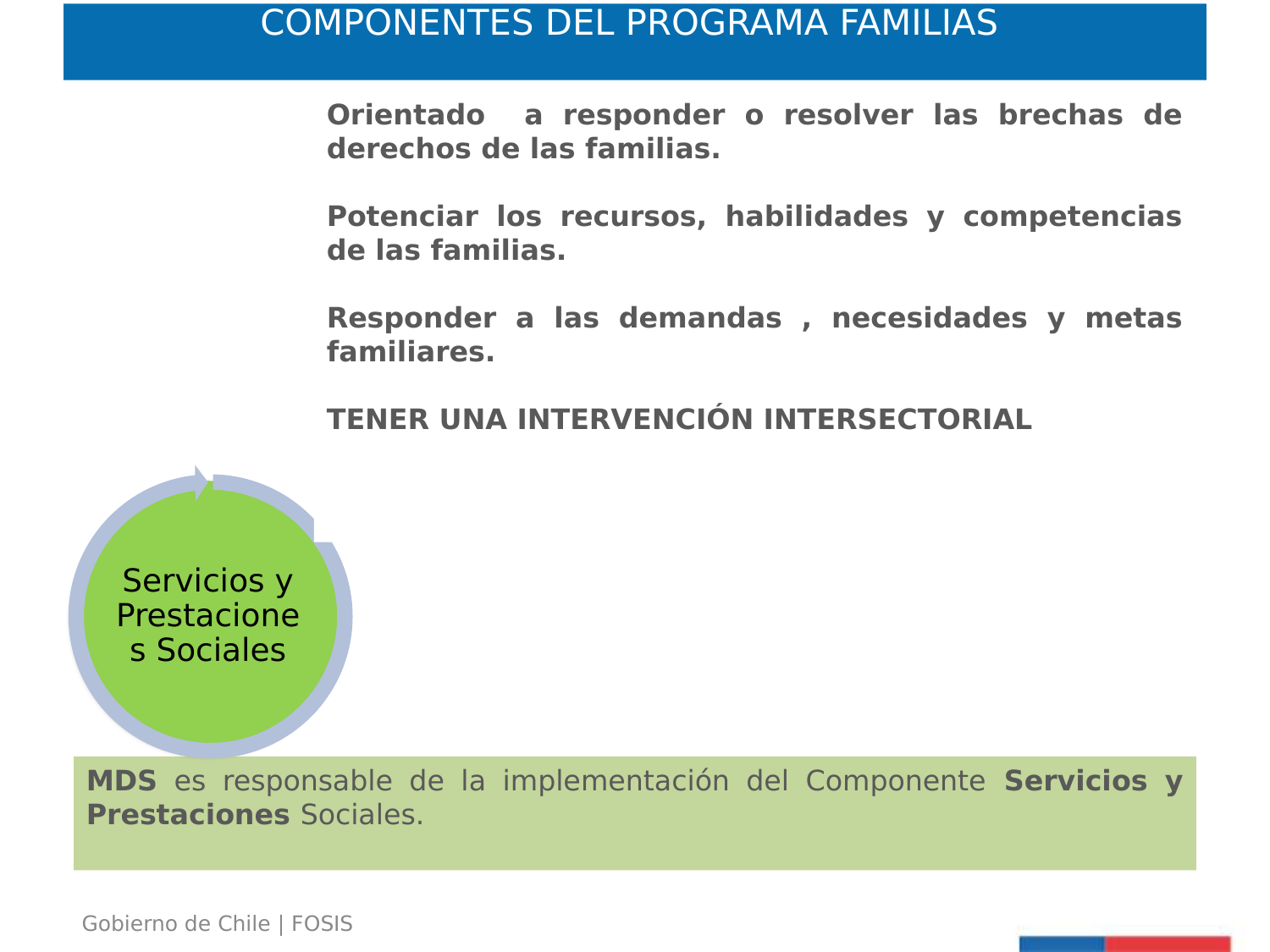

# COMPONENTES DEL PROGRAMA FAMILIAS
Orientado  a responder o resolver las brechas de derechos de las familias.

Potenciar los recursos, habilidades y competencias de las familias.

Responder a las demandas , necesidades y metas familiares.

TENER UNA INTERVENCIÓN INTERSECTORIAL

Servicios y Prestaciones Sociales
MDS es responsable de la implementación del Componente Servicios y Prestaciones Sociales.